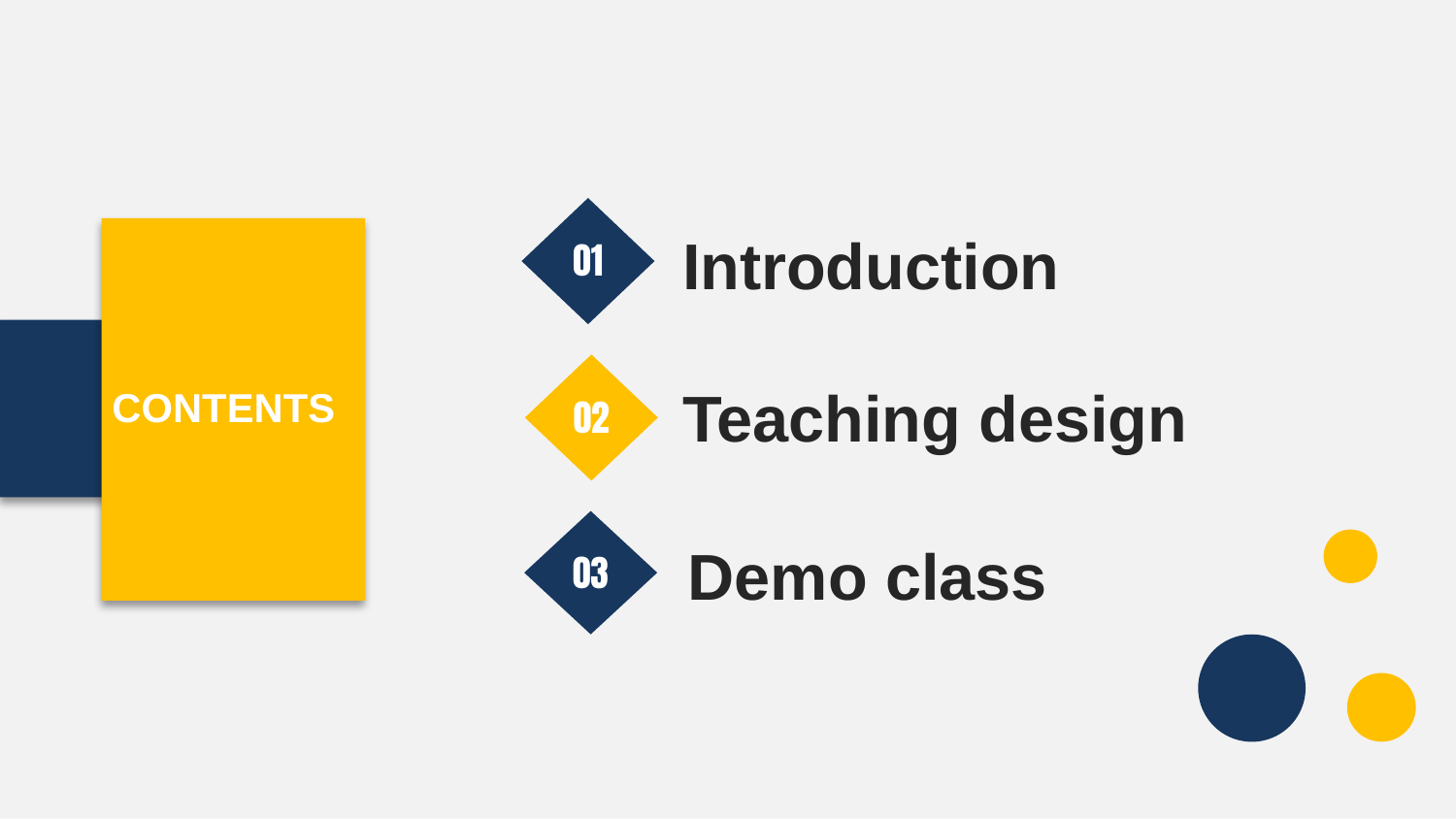

Introduction
01

CONTENTS

02
Teaching design
Demo class
03